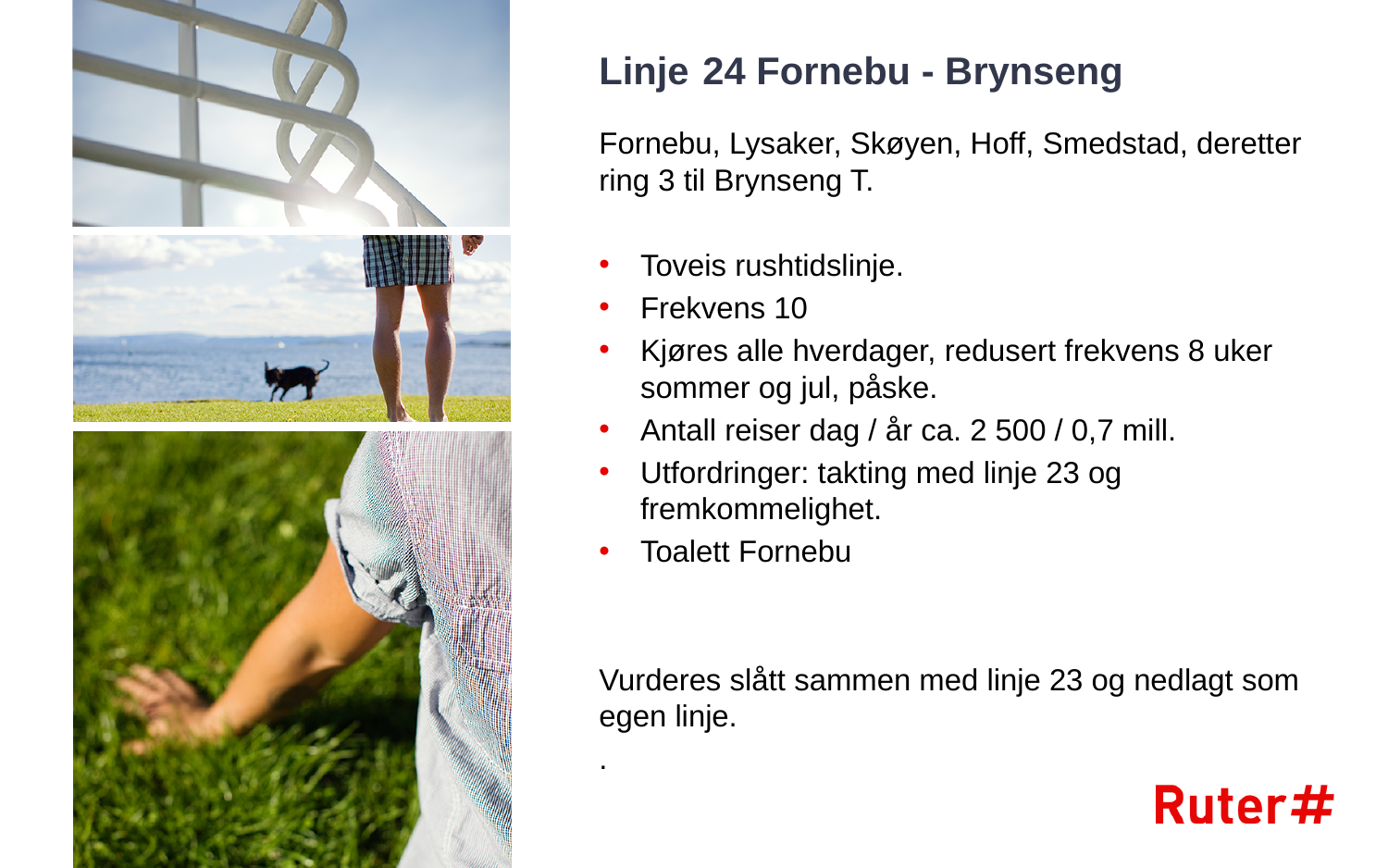

# Linje 24 Fornebu - Brynseng
Fornebu, Lysaker, Skøyen, Hoff, Smedstad, deretter ring 3 til Brynseng T.

Toveis rushtidslinje.
Frekvens 10
Kjøres alle hverdager, redusert frekvens 8 uker sommer og jul, påske.
Antall reiser dag / år ca. 2 500 / 0,7 mill.
Utfordringer: takting med linje 23 og fremkommelighet.
Toalett Fornebu

Vurderes slått sammen med linje 23 og nedlagt som egen linje.
.